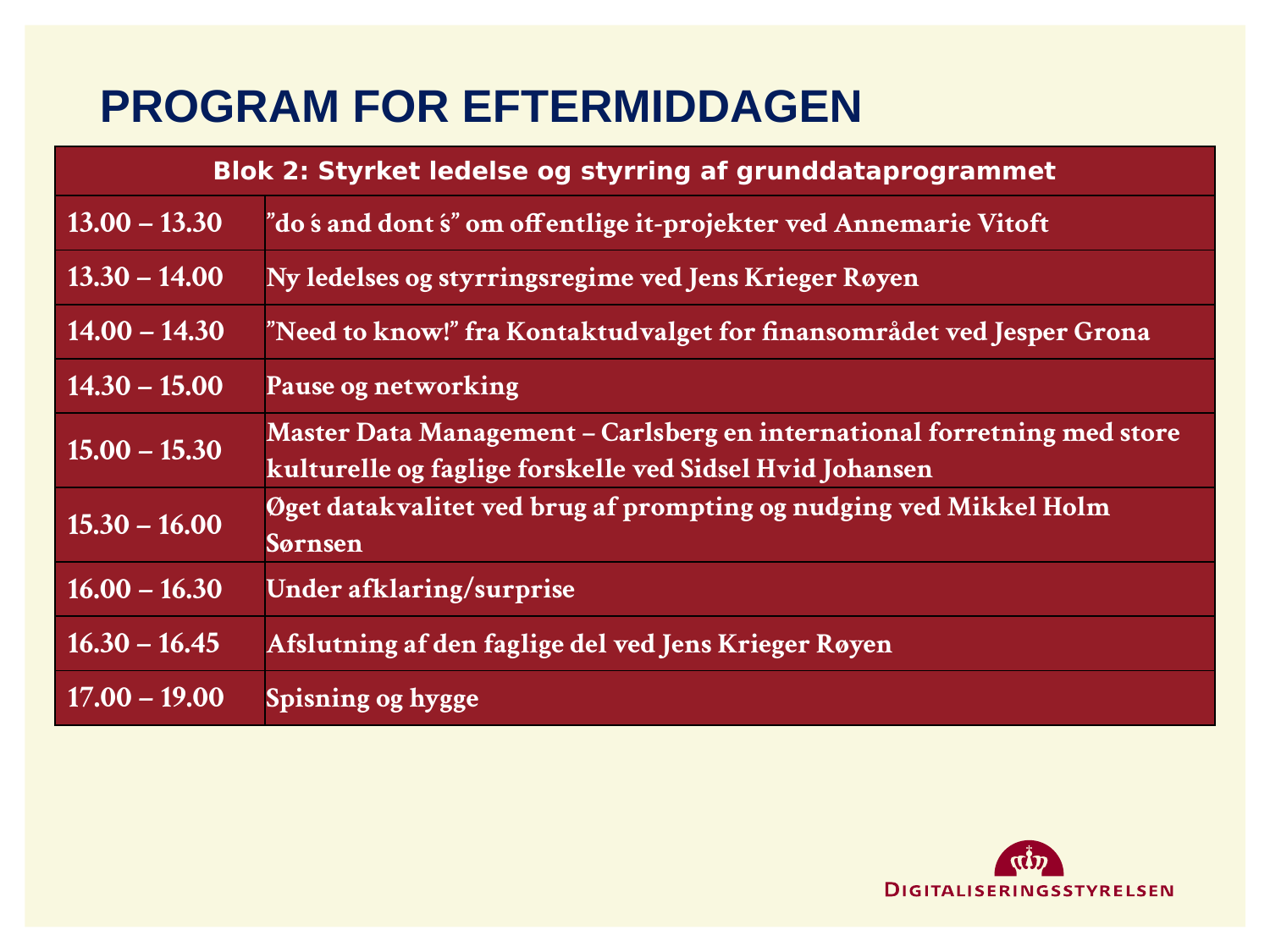

# Program for eftermiddagen
| Blok 2: Styrket ledelse og styrring af grunddataprogrammet |  |
| --- | --- |
| 13.00 – 13.30 | ”do ́s and dont ́s” om offentlige it-projekter ved Annemarie Vitoft |
| 13.30 – 14.00 | Ny ledelses og styrringsregime ved Jens Krieger Røyen |
| 14.00 – 14.30 | ”Need to know!” fra Kontaktudvalget for finansområdet ved Jesper Grona |
| 14.30 – 15.00 | Pause og networking |
| 15.00 – 15.30 | Master Data Management – Carlsberg en international forretning med store kulturelle og faglige forskelle ved Sidsel Hvid Johansen |
| 15.30 – 16.00 | Øget datakvalitet ved brug af prompting og nudging ved Mikkel Holm Sørnsen |
| 16.00 – 16.30 | Under afklaring/surprise |
| 16.30 – 16.45 | Afslutning af den faglige del ved Jens Krieger Røyen |
| 17.00 – 19.00 | Spisning og hygge |